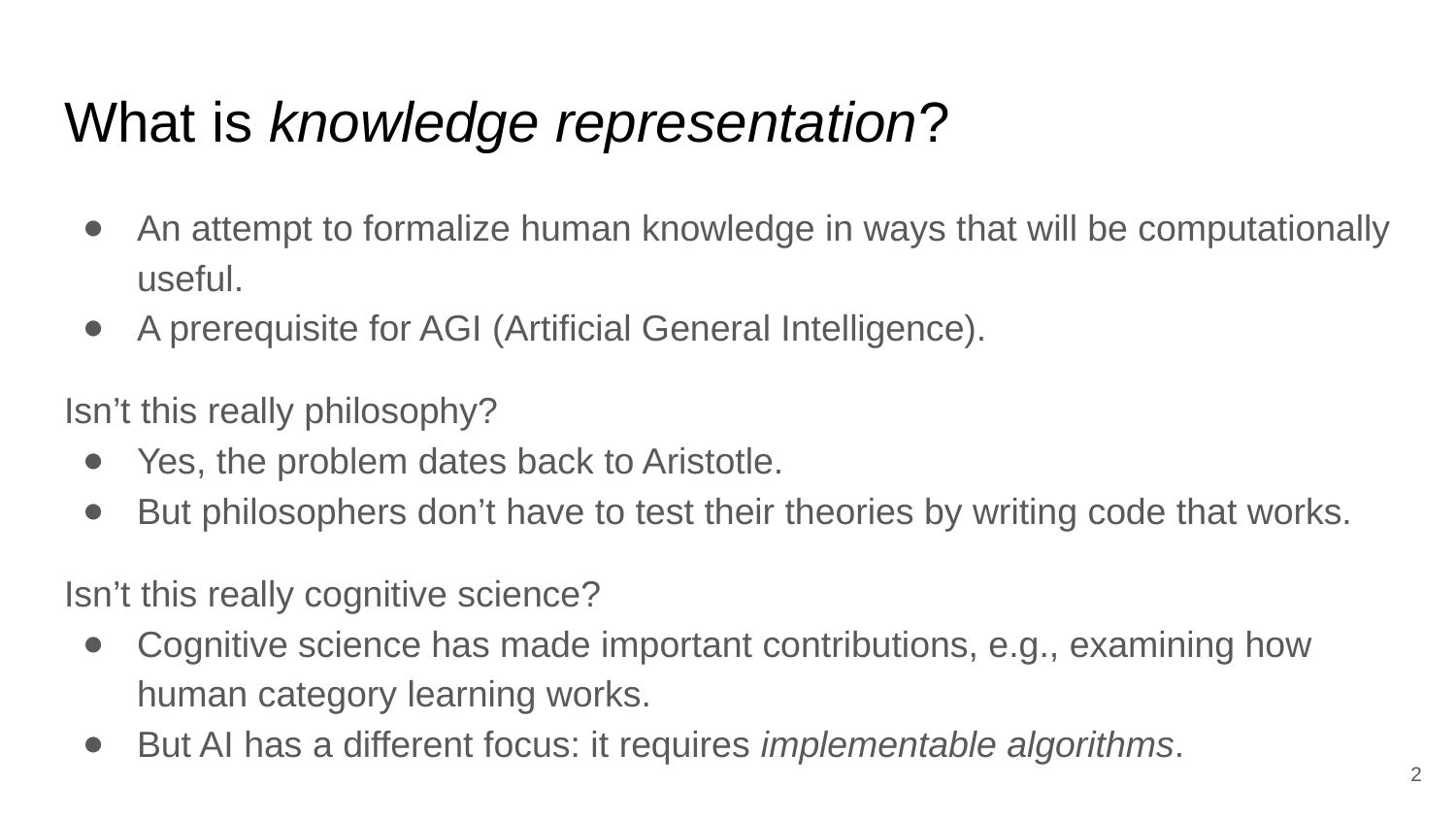

# What is knowledge representation?
An attempt to formalize human knowledge in ways that will be computationally useful.
A prerequisite for AGI (Artificial General Intelligence).
Isn’t this really philosophy?
Yes, the problem dates back to Aristotle.
But philosophers don’t have to test their theories by writing code that works.
Isn’t this really cognitive science?
Cognitive science has made important contributions, e.g., examining how human category learning works.
But AI has a different focus: it requires implementable algorithms.
2